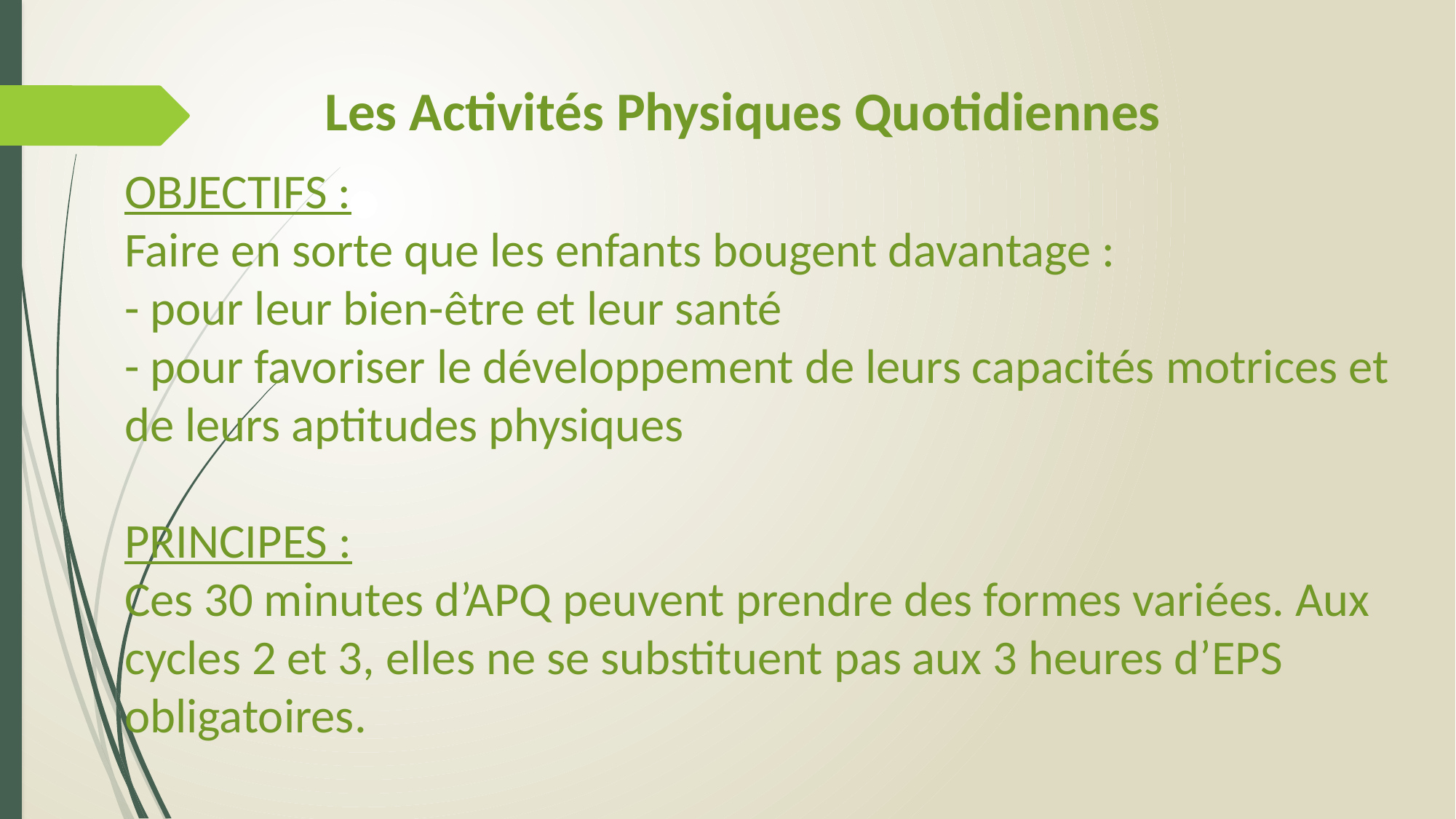

Les Activités Physiques Quotidiennes
OBJECTIFS :
Faire en sorte que les enfants bougent davantage :
- pour leur bien-être et leur santé
- pour favoriser le développement de leurs capacités motrices et de leurs aptitudes physiques

PRINCIPES :
Ces 30 minutes d’APQ peuvent prendre des formes variées. Aux cycles 2 et 3, elles ne se substituent pas aux 3 heures d’EPS obligatoires.